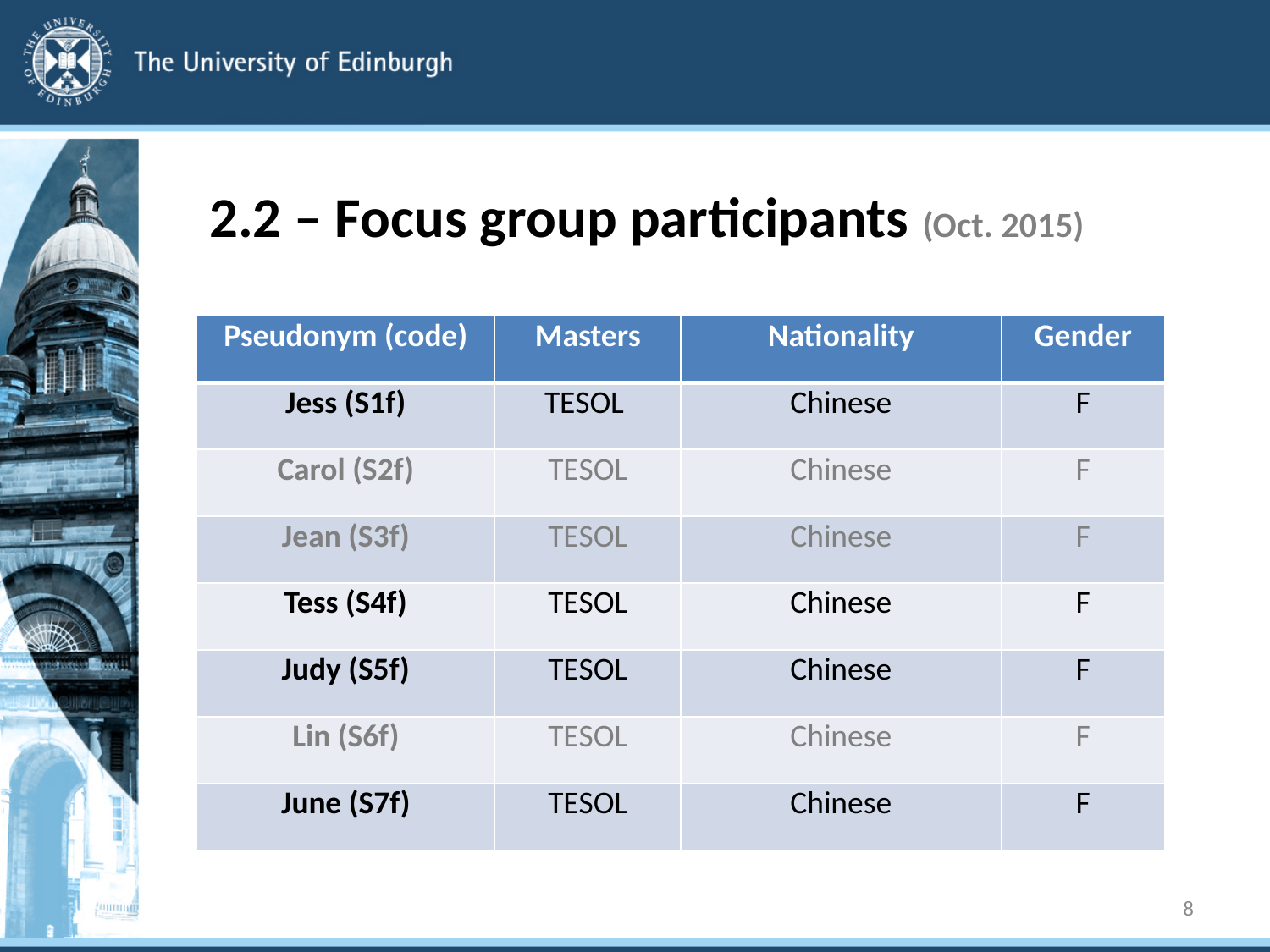

# 2.2 – Focus group participants (Oct. 2015)

| Pseudonym (code) | Masters | Nationality | Gender |
| --- | --- | --- | --- |
| Jess (S1f) | TESOL | Chinese | F |
| Carol (S2f) | TESOL | Chinese | F |
| Jean (S3f) | TESOL | Chinese | F |
| Tess (S4f) | TESOL | Chinese | F |
| Judy (S5f) | TESOL | Chinese | F |
| Lin (S6f) | TESOL | Chinese | F |
| June (S7f) | TESOL | Chinese | F |
8